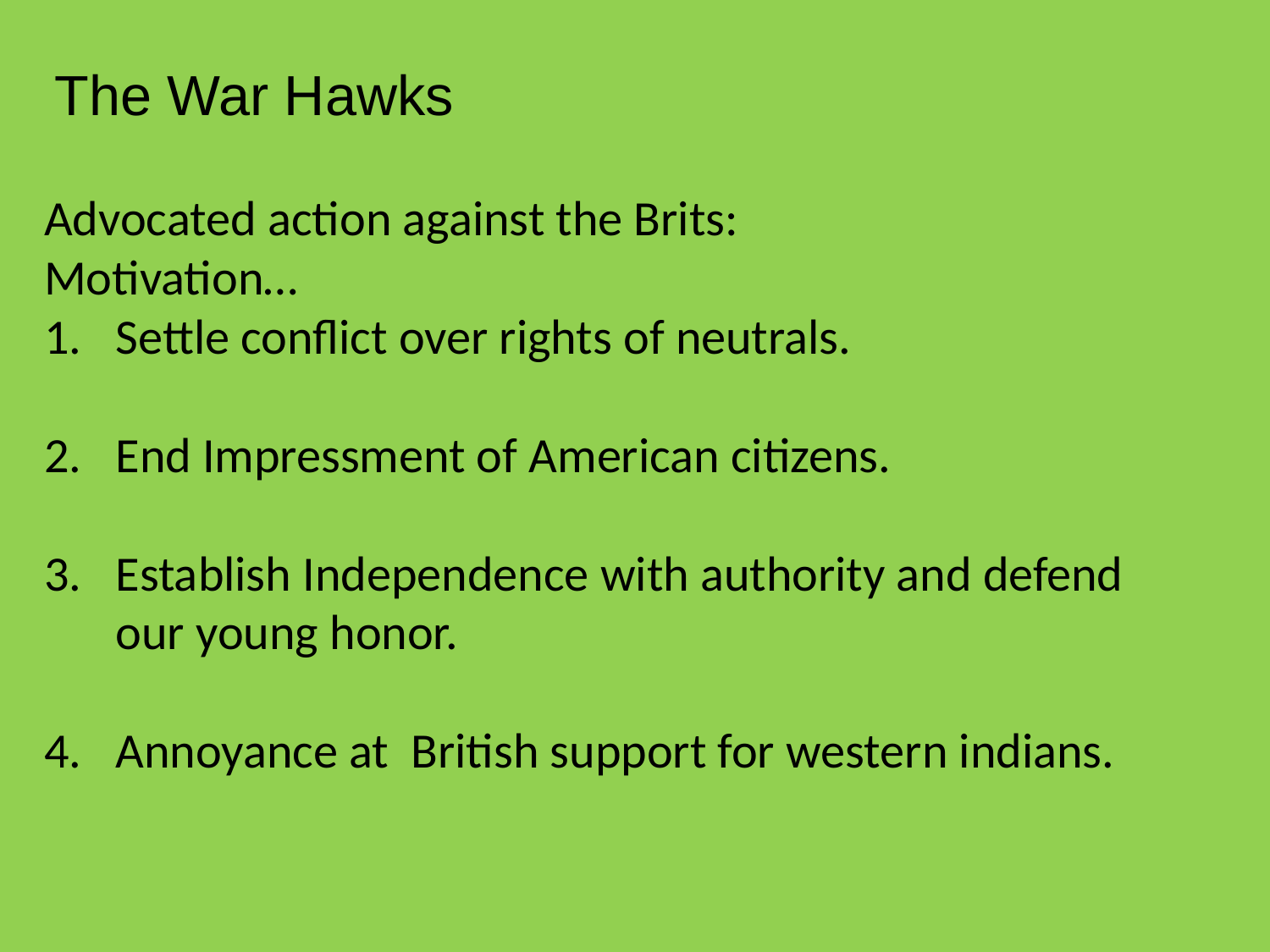

The War Hawks
Advocated action against the Brits:
Motivation…
Settle conflict over rights of neutrals.

End Impressment of American citizens.

Establish Independence with authority and defend our young honor.

Annoyance at  British support for western indians.